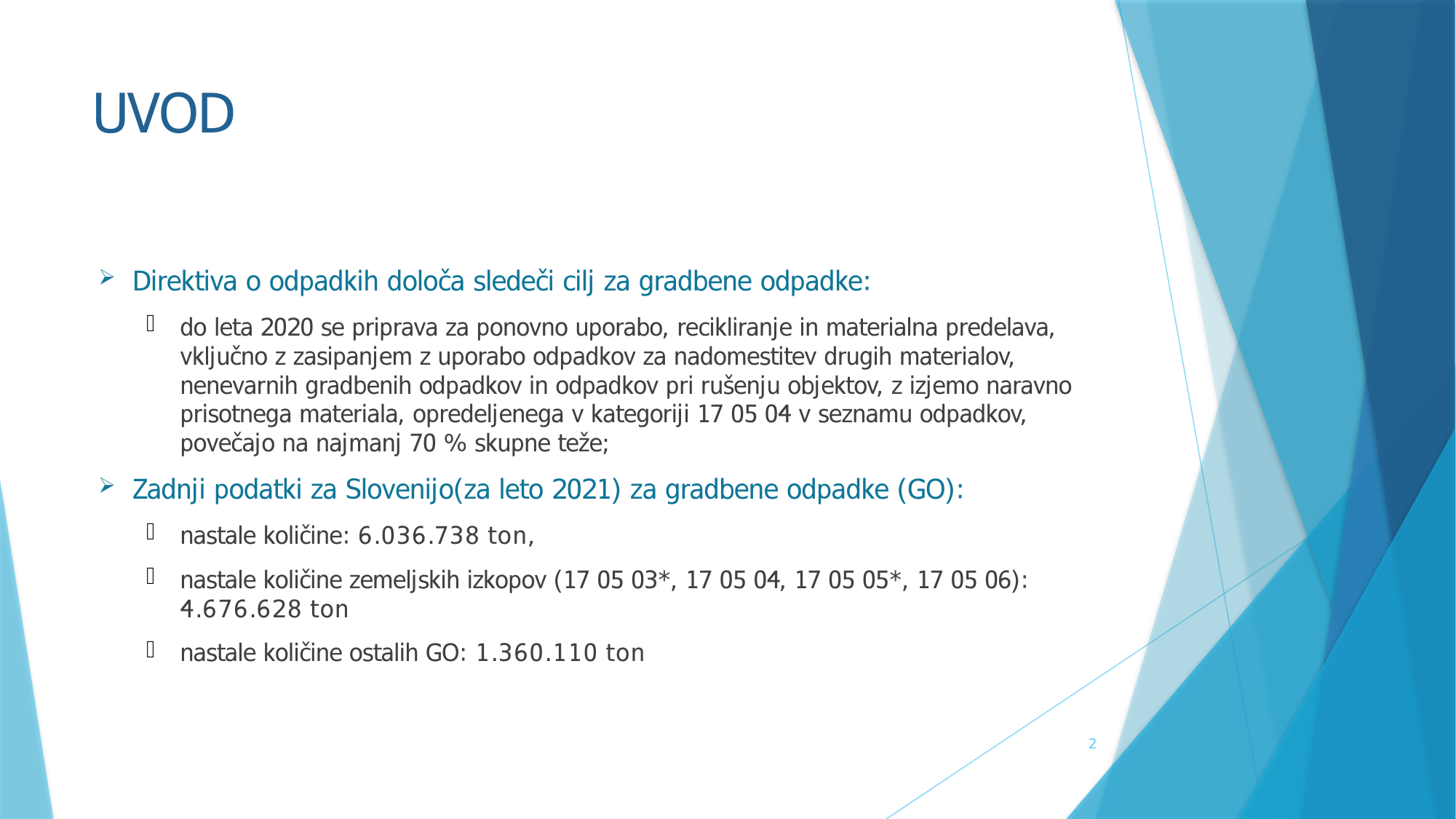

# UVOD
Direktiva o odpadkih določa sledeči cilj za gradbene odpadke:
do leta 2020 se priprava za ponovno uporabo, recikliranje in materialna predelava, vključno z zasipanjem z uporabo odpadkov za nadomestitev drugih materialov, nenevarnih gradbenih odpadkov in odpadkov pri rušenju objektov, z izjemo naravno prisotnega materiala, opredeljenega v kategoriji 17 05 04 v seznamu odpadkov, povečajo na najmanj 70 % skupne teže;
Zadnji podatki za Slovenijo(za leto 2021) za gradbene odpadke (GO):
nastale količine: 6.036.738 ton,
nastale količine zemeljskih izkopov (17 05 03*, 17 05 04, 17 05 05*, 17 05 06): 4.676.628 ton
nastale količine ostalih GO: 1.360.110 ton

2